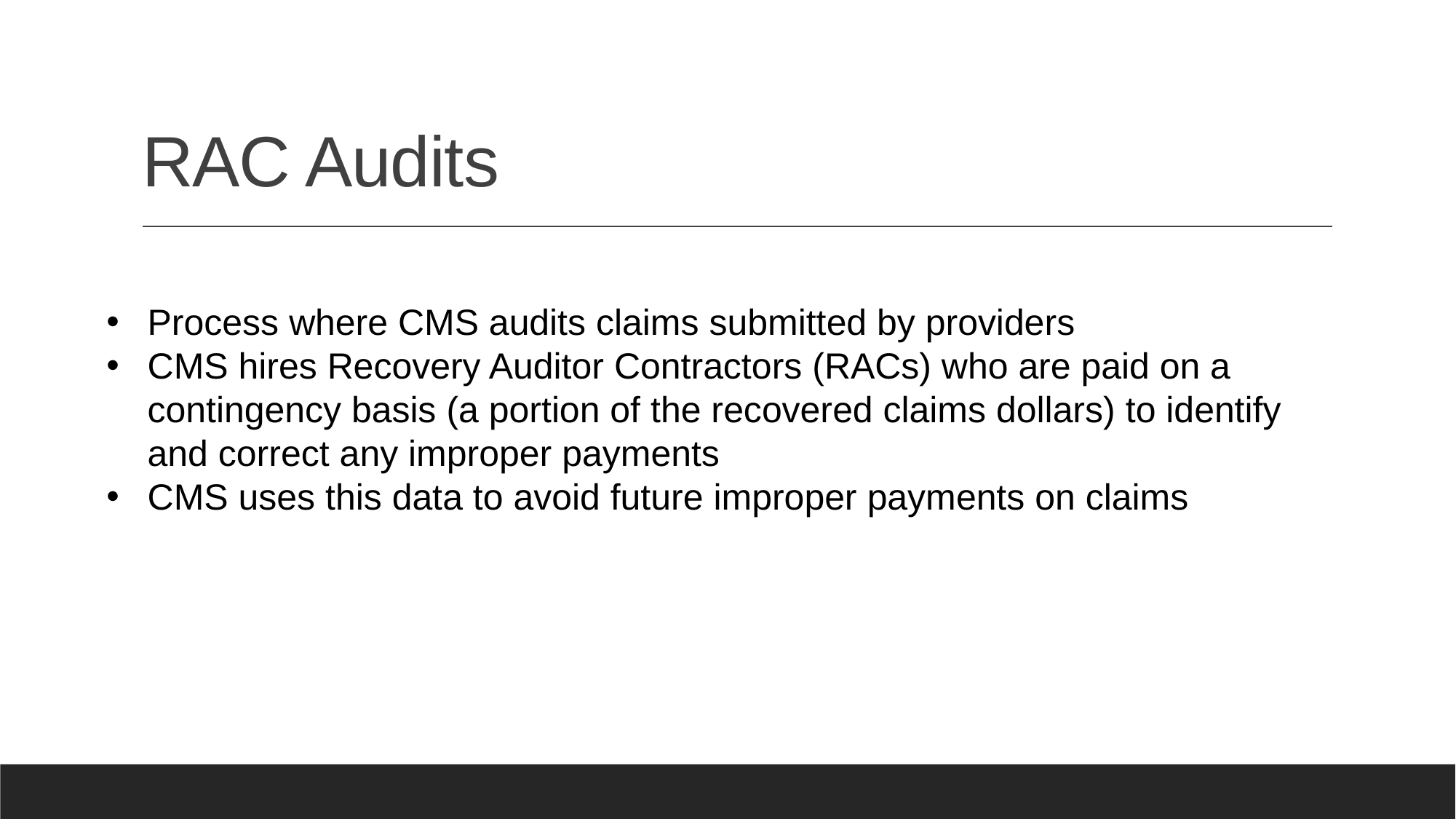

# RAC Audits
Process where CMS audits claims submitted by providers
CMS hires Recovery Auditor Contractors (RACs) who are paid on a contingency basis (a portion of the recovered claims dollars) to identify and correct any improper payments
CMS uses this data to avoid future improper payments on claims